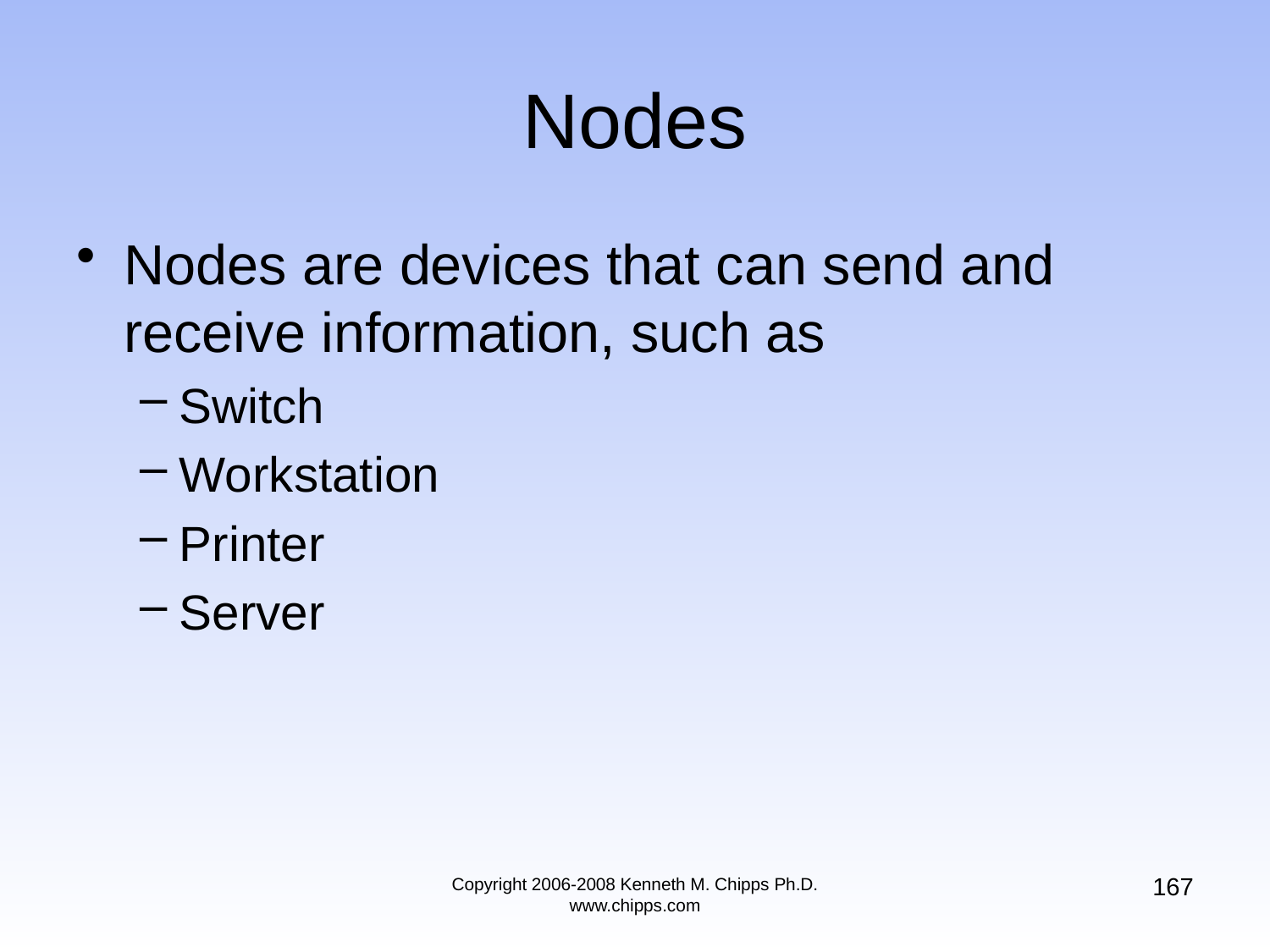

# Nodes
Nodes are devices that can send and receive information, such as
Switch
Workstation
Printer
Server
167
Copyright 2006-2008 Kenneth M. Chipps Ph.D. www.chipps.com